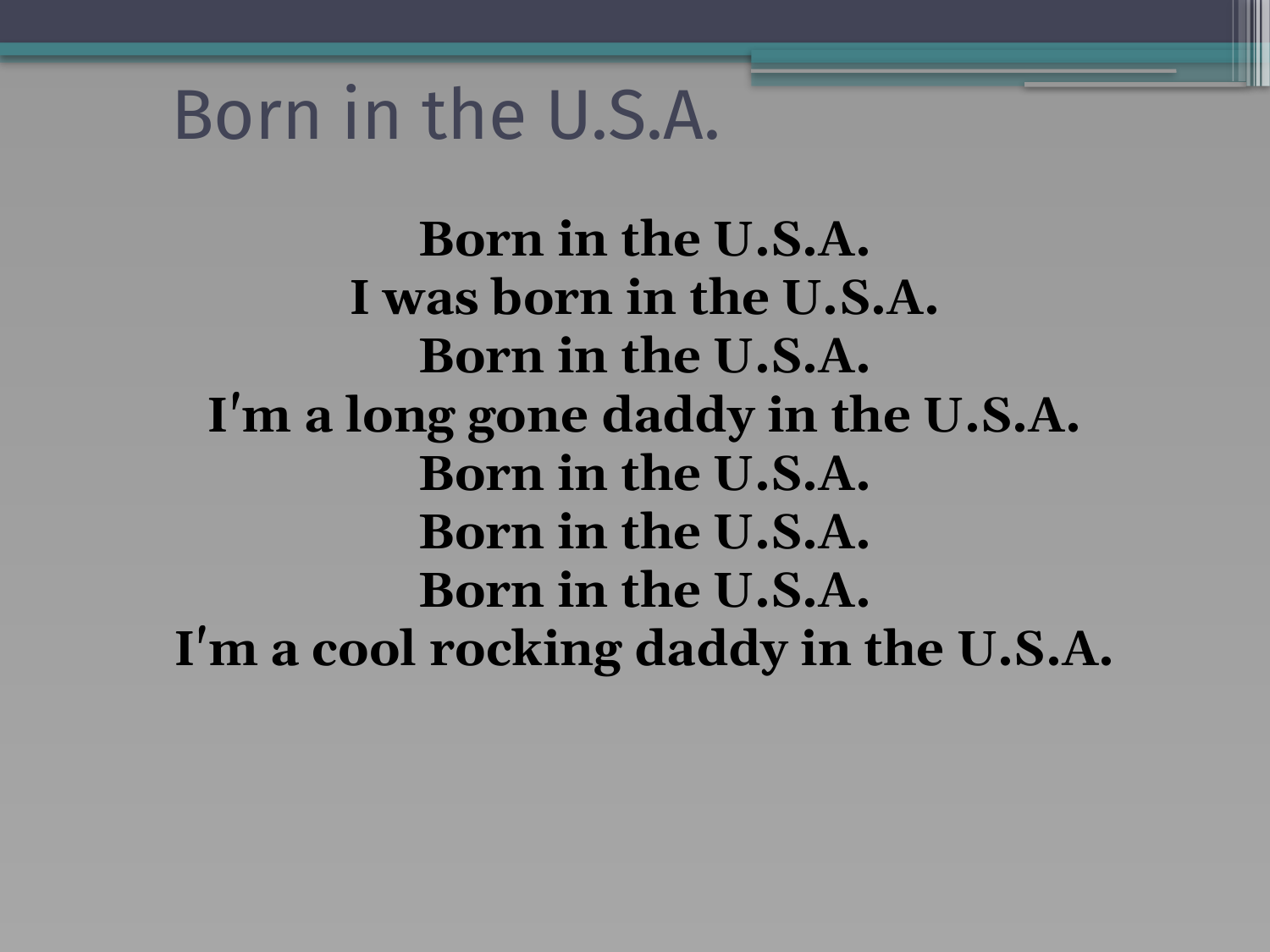

# Born in the U.S.A.
Born in the U.S.A.
I was born in the U.S.A.
Born in the U.S.A.
I'm a long gone daddy in the U.S.A.
Born in the U.S.A.
Born in the U.S.A.
Born in the U.S.A.
I'm a cool rocking daddy in the U.S.A.